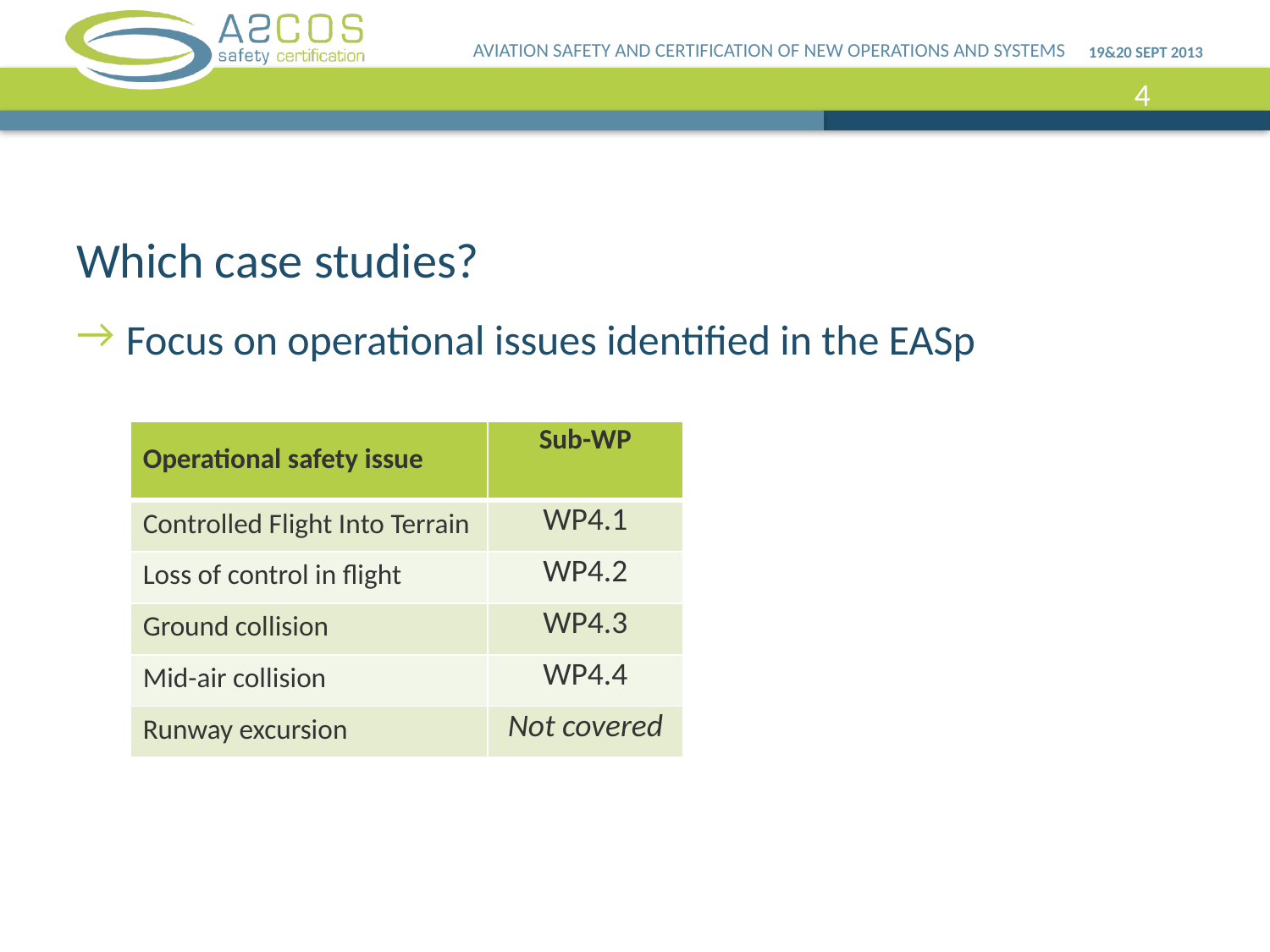

# Which case studies?
Focus on operational issues identified in the EASp

| Operational safety issue | Sub-WP |
| --- | --- |
| Controlled Flight Into Terrain | WP4.1 |
| Loss of control in flight | WP4.2 |
| Ground collision | WP4.3 |
| Mid-air collision | WP4.4 |
| Runway excursion | Not covered |